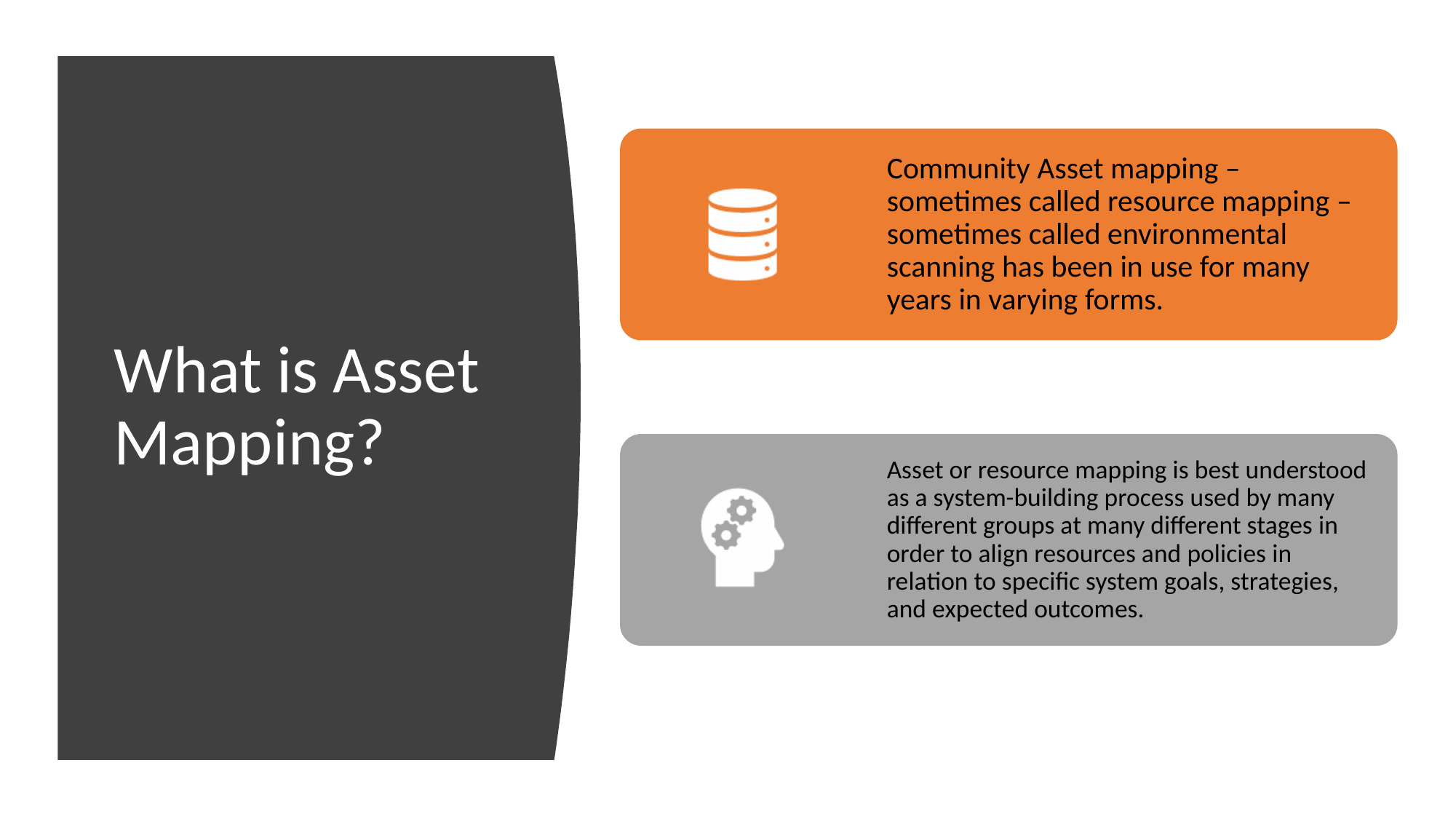

Community Asset mapping – sometimes called resource mapping – sometimes called environmental scanning has been in use for many years in varying forms.
Asset or resource mapping is best understood as a system-building process used by many different groups at many different stages in order to align resources and policies in relation to specific system goals, strategies, and expected outcomes.

# What is Asset Mapping?